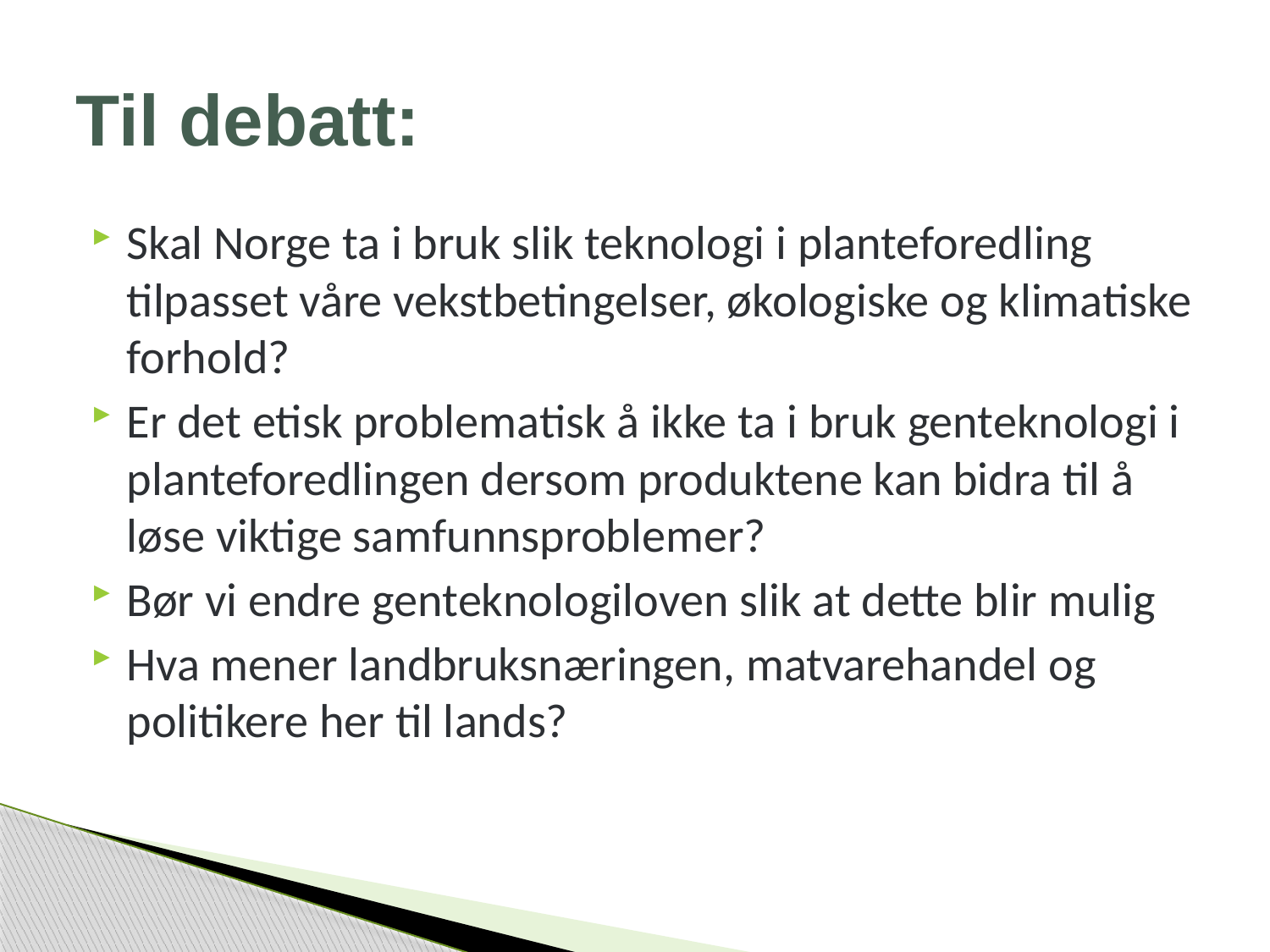

# Til debatt:
Skal Norge ta i bruk slik teknologi i planteforedling tilpasset våre vekstbetingelser, økologiske og klimatiske forhold?
Er det etisk problematisk å ikke ta i bruk genteknologi i planteforedlingen dersom produktene kan bidra til å løse viktige samfunnsproblemer?
Bør vi endre genteknologiloven slik at dette blir mulig
Hva mener landbruksnæringen, matvarehandel og politikere her til lands?